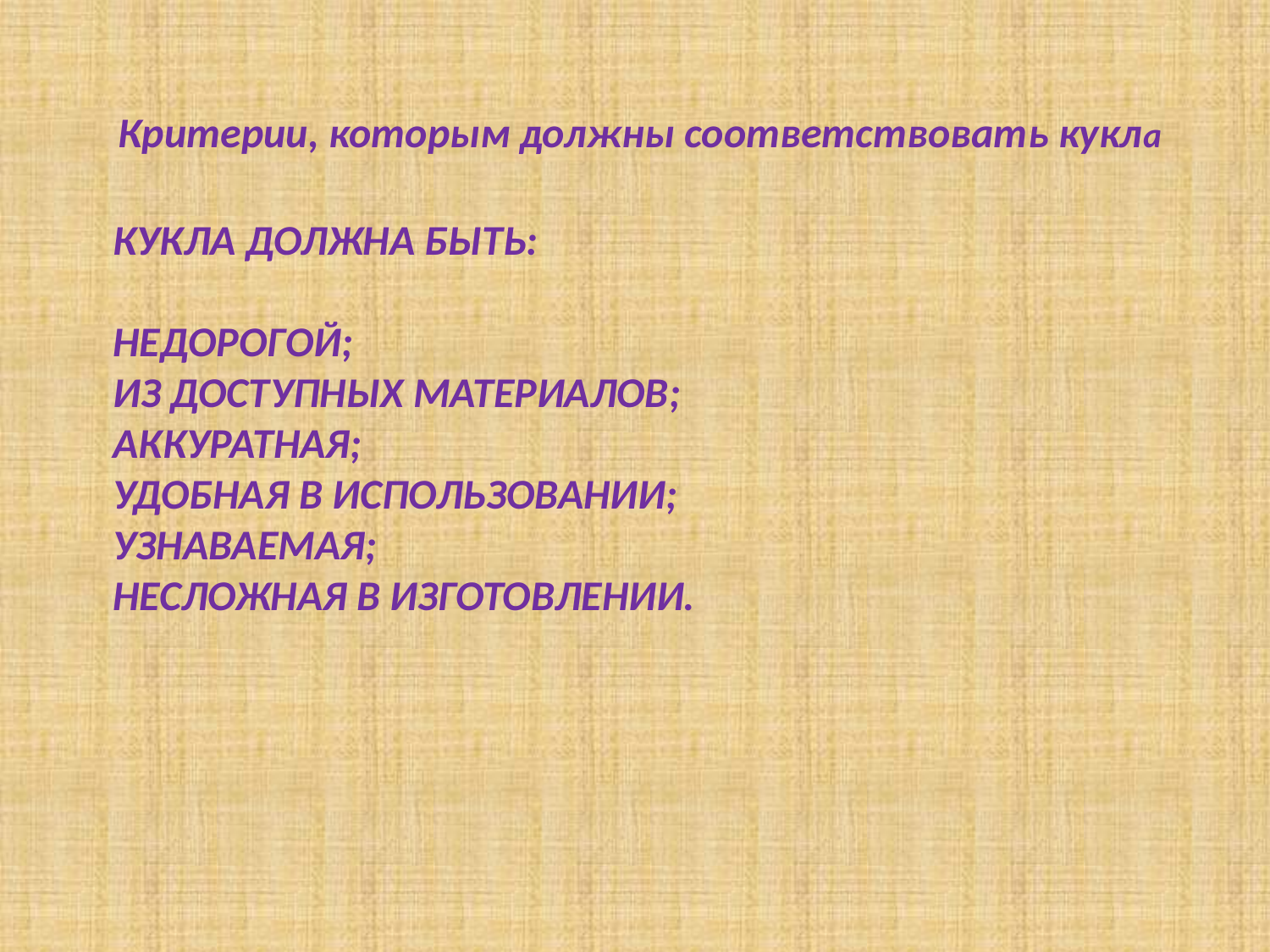

Критерии, которым должны соответствовать кукла
# Кукла должна быть: недорогой; из доступных материалов; аккуратная; удобная в использовании; узнаваемая; несложная в изготовлении.